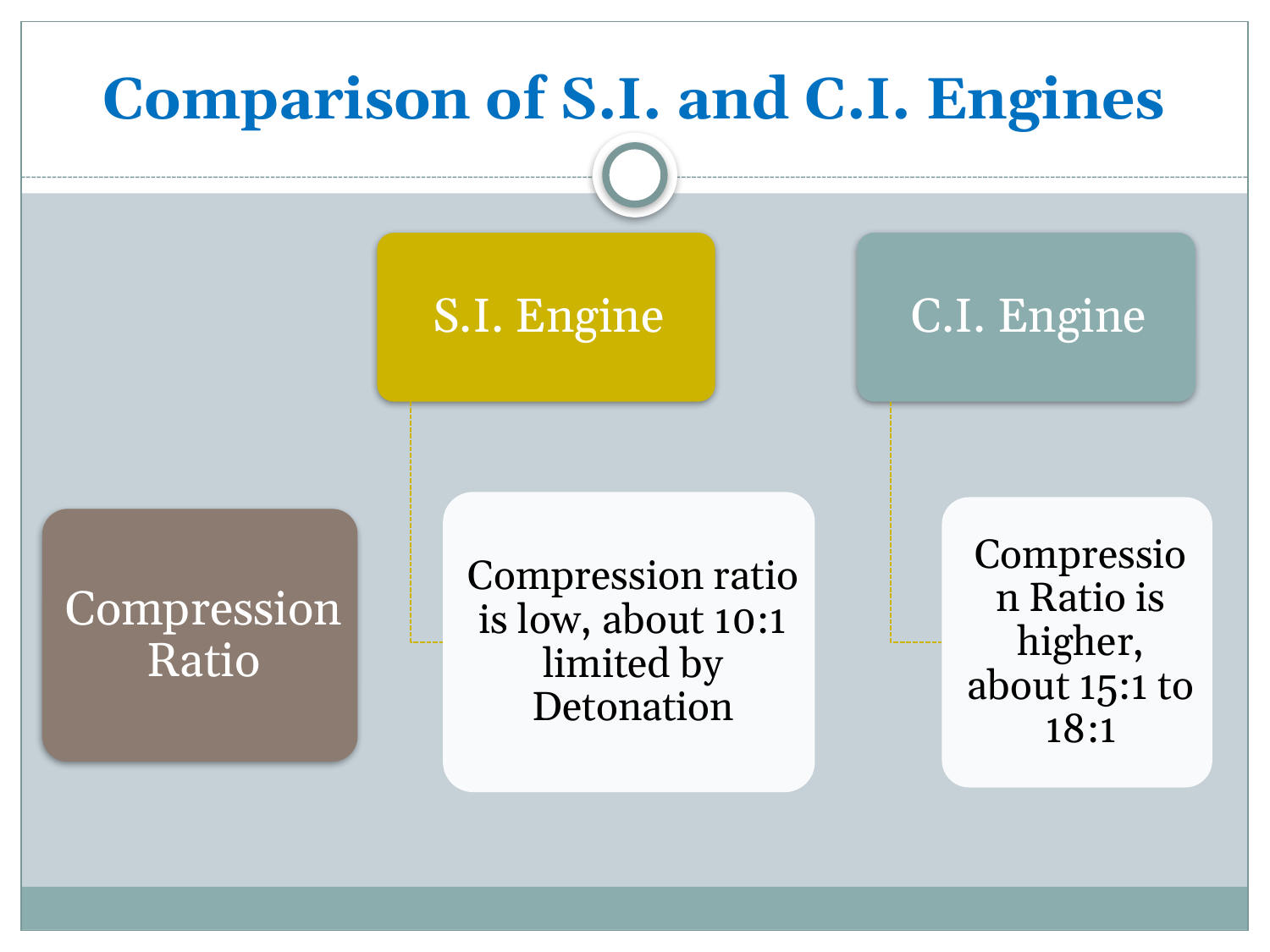

# Comparison of S.I. and C.I. Engines
S.I. Engine
Compression ratio is low, about 10:1 limited by Detonation
C.I. Engine
Compression Ratio is higher, about 15:1 to 18:1
Compression Ratio